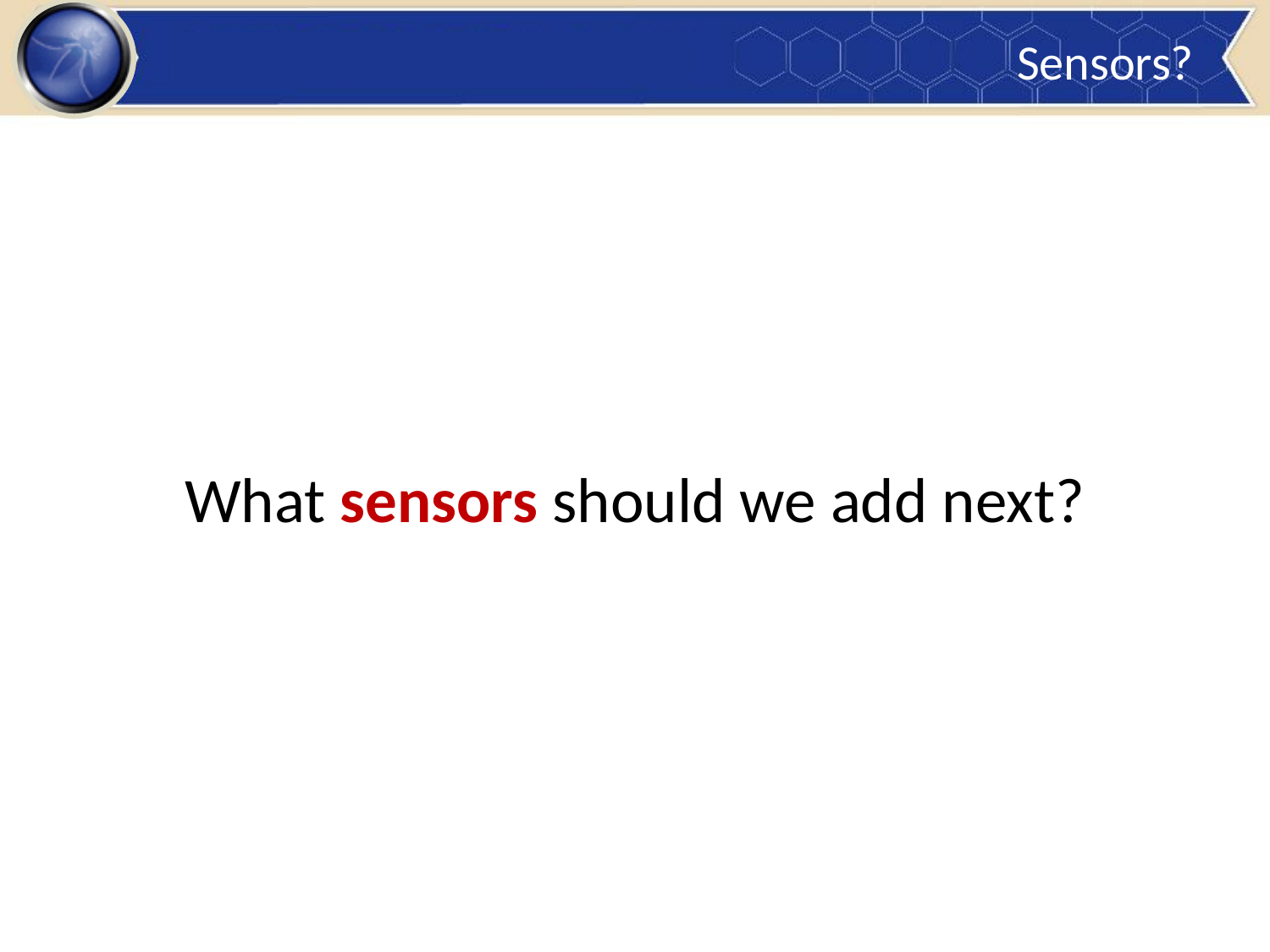

# Sensors?
What sensors should we add next?